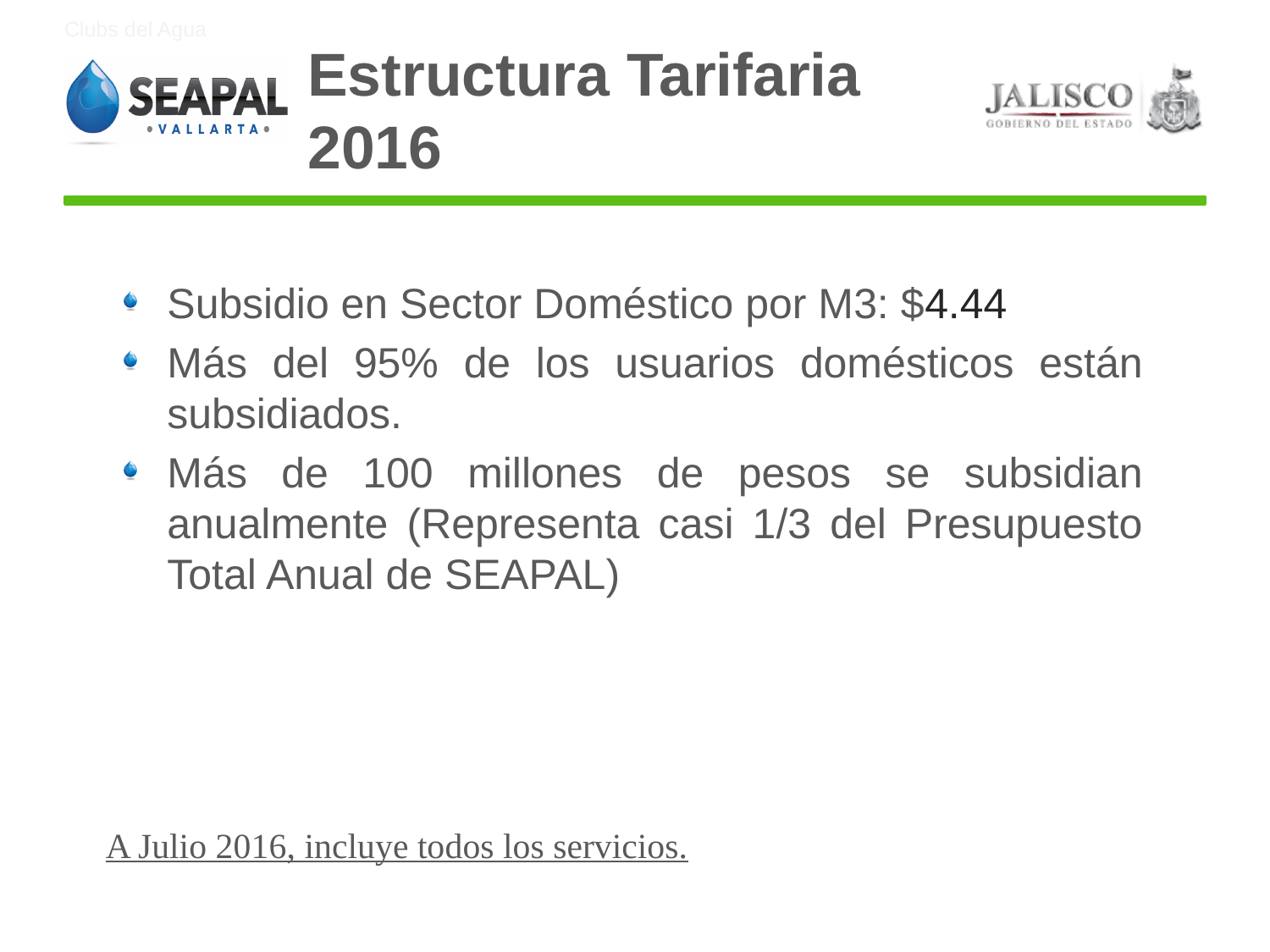

Clubs del Agua
# Estructura Tarifaria 2016
Subsidio en Sector Doméstico por M3: $4.44
Más del 95% de los usuarios domésticos están subsidiados.
Más de 100 millones de pesos se subsidian anualmente (Representa casi 1/3 del Presupuesto Total Anual de SEAPAL)

A Julio 2016, incluye todos los servicios.